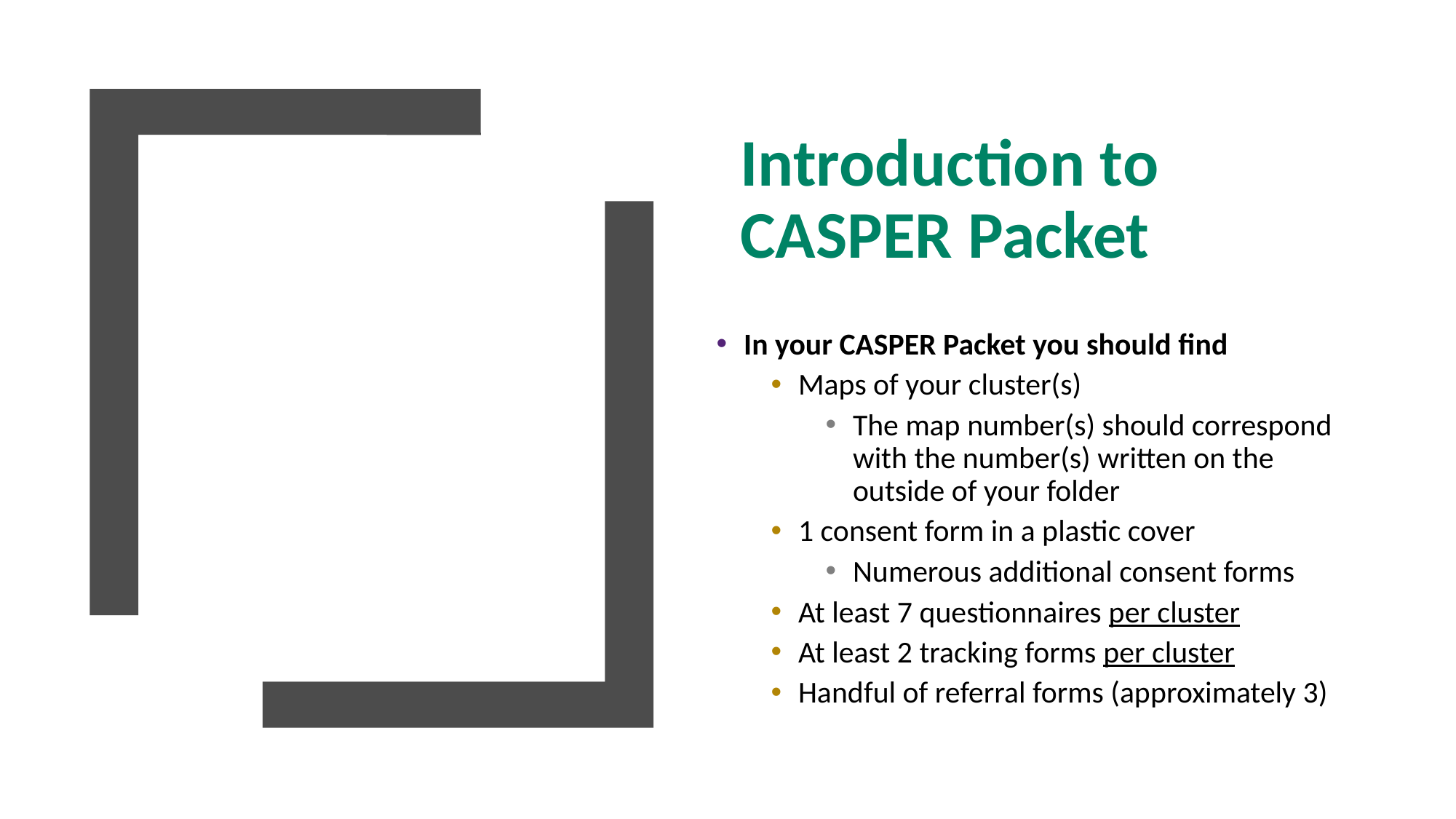

# Introduction to CASPER Packet

In your CASPER Packet you should find
Maps of your cluster(s)
The map number(s) should correspond with the number(s) written on the outside of your folder
1 consent form in a plastic cover
Numerous additional consent forms
At least 7 questionnaires per cluster
At least 2 tracking forms per cluster
Handful of referral forms (approximately 3)